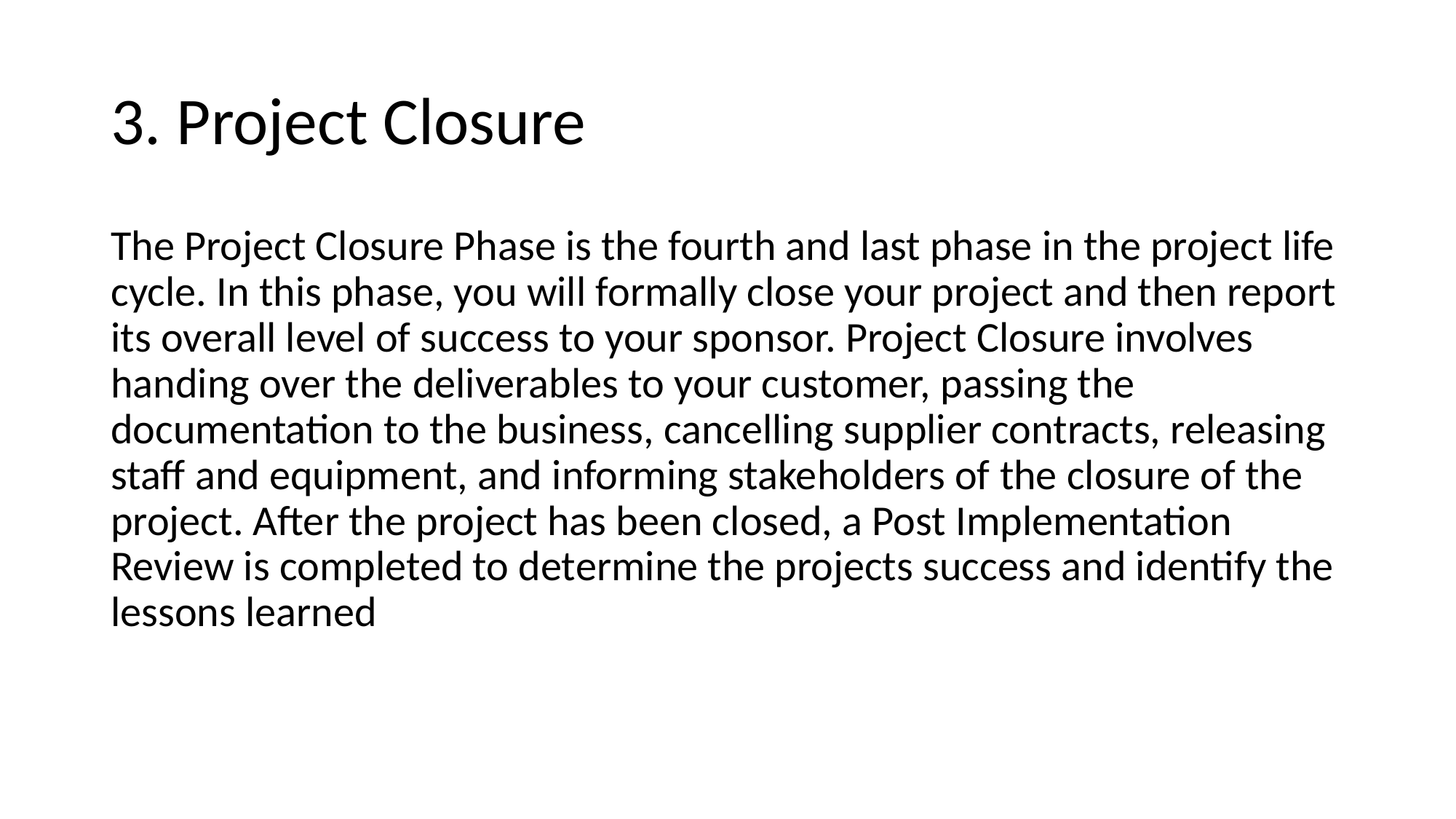

# 3. Project Closure
The Project Closure Phase is the fourth and last phase in the project life cycle. In this phase, you will formally close your project and then report its overall level of success to your sponsor. Project Closure involves handing over the deliverables to your customer, passing the documentation to the business, cancelling supplier contracts, releasing staff and equipment, and informing stakeholders of the closure of the project. After the project has been closed, a Post Implementation Review is completed to determine the projects success and identify the lessons learned